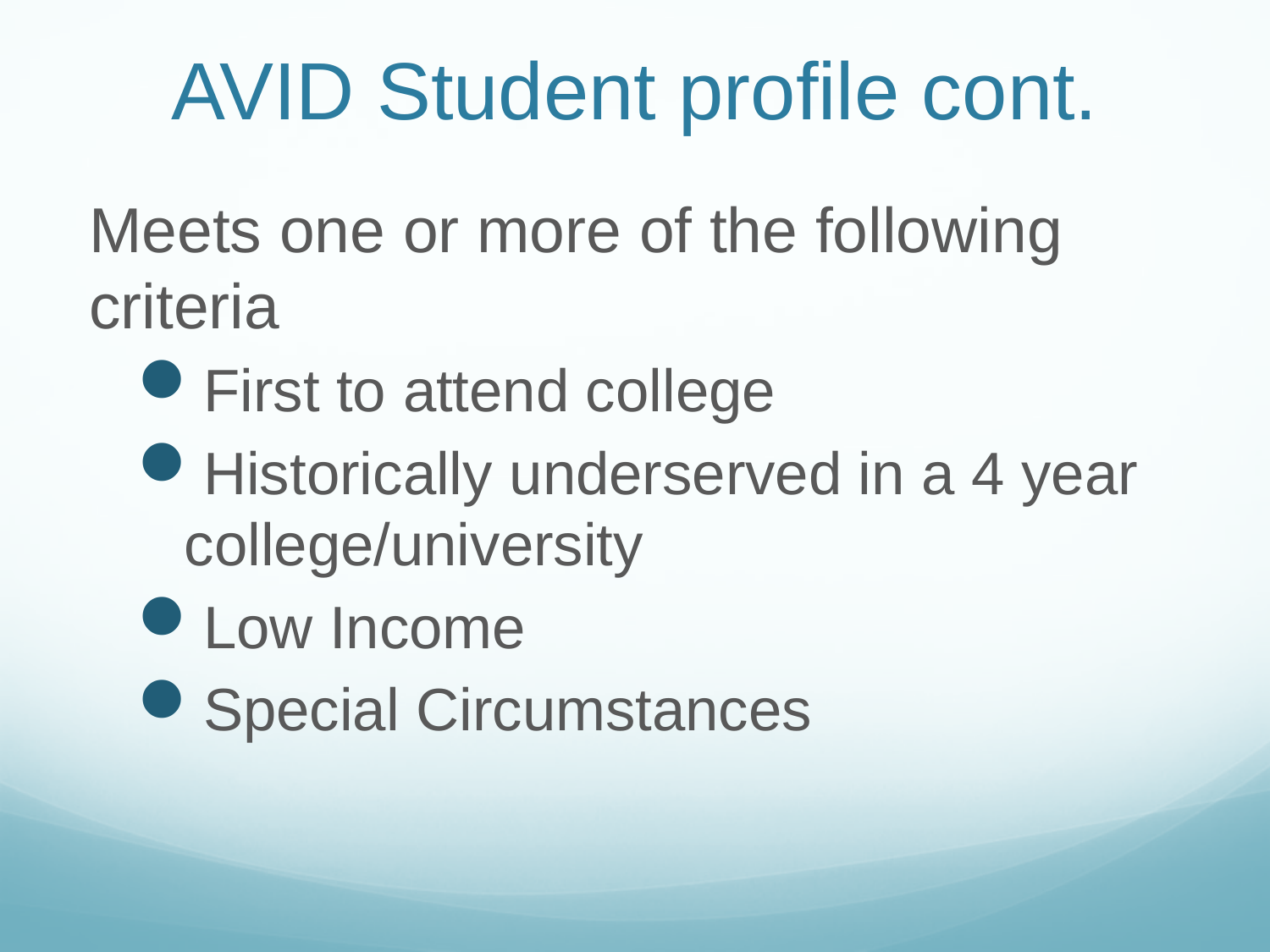

# AVID Student profile cont.
Meets one or more of the following criteria
First to attend college
Historically underserved in a 4 year college/university
Low Income
Special Circumstances